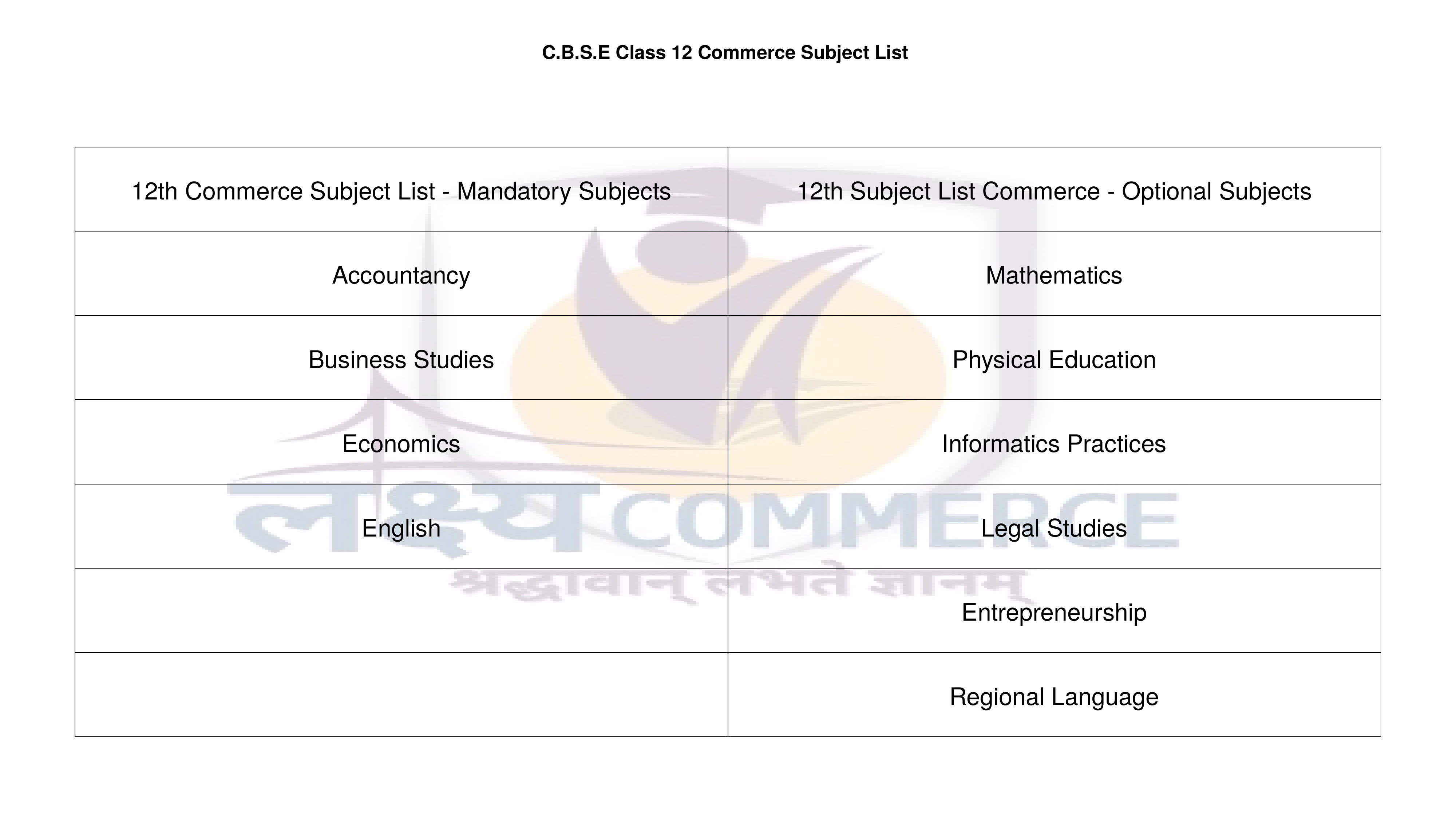

C.B.S.E Class 12 Commerce Subject List
| 12th Commerce Subject List - Mandatory Subjects | 12th Subject List Commerce - Optional Subjects |
| --- | --- |
| Accountancy | Mathematics |
| Business Studies | Physical Education |
| Economics | Informatics Practices |
| English | Legal Studies |
|  | Entrepreneurship |
|  | Regional Language |